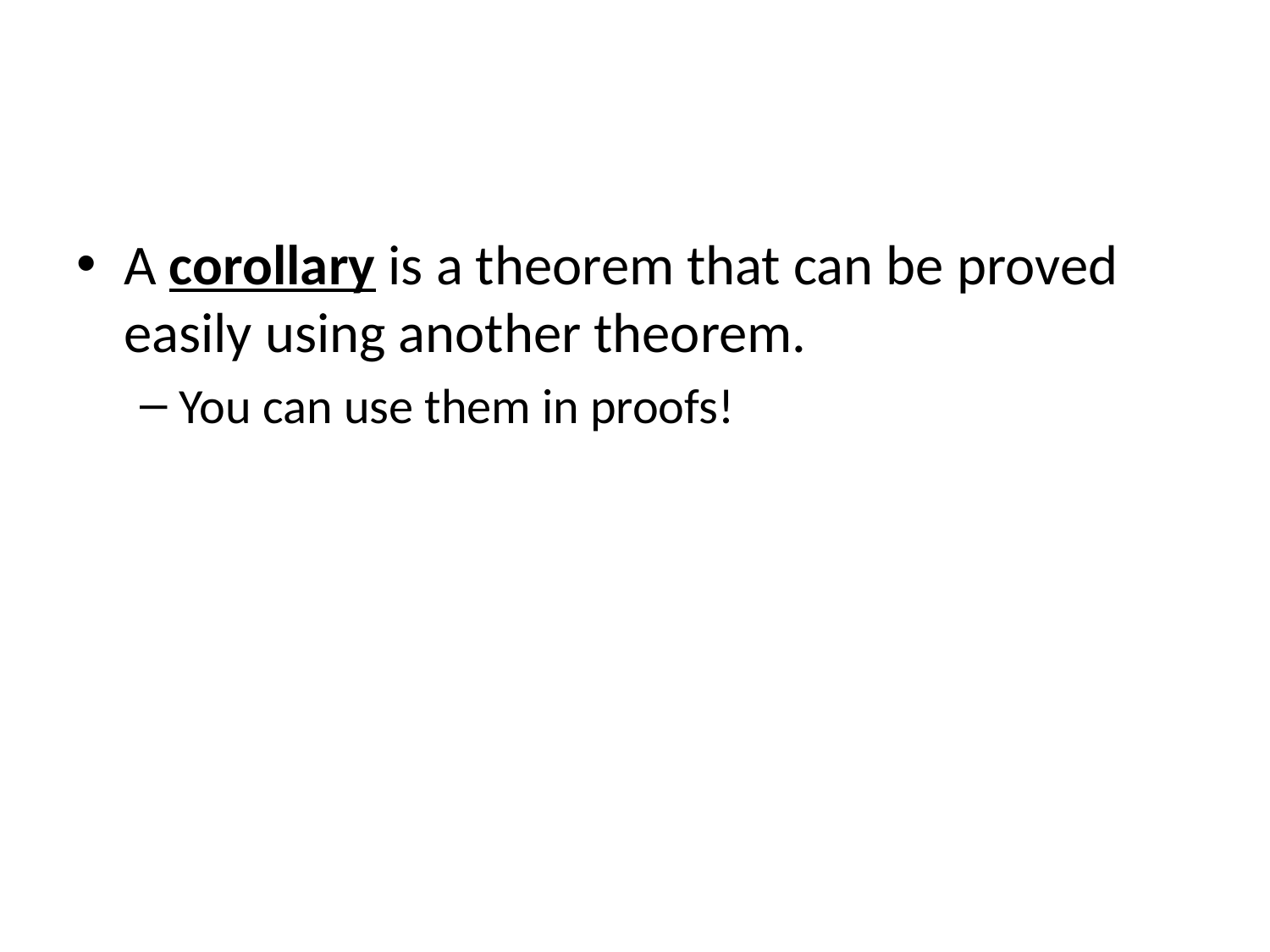

#
A corollary is a theorem that can be proved easily using another theorem.
You can use them in proofs!